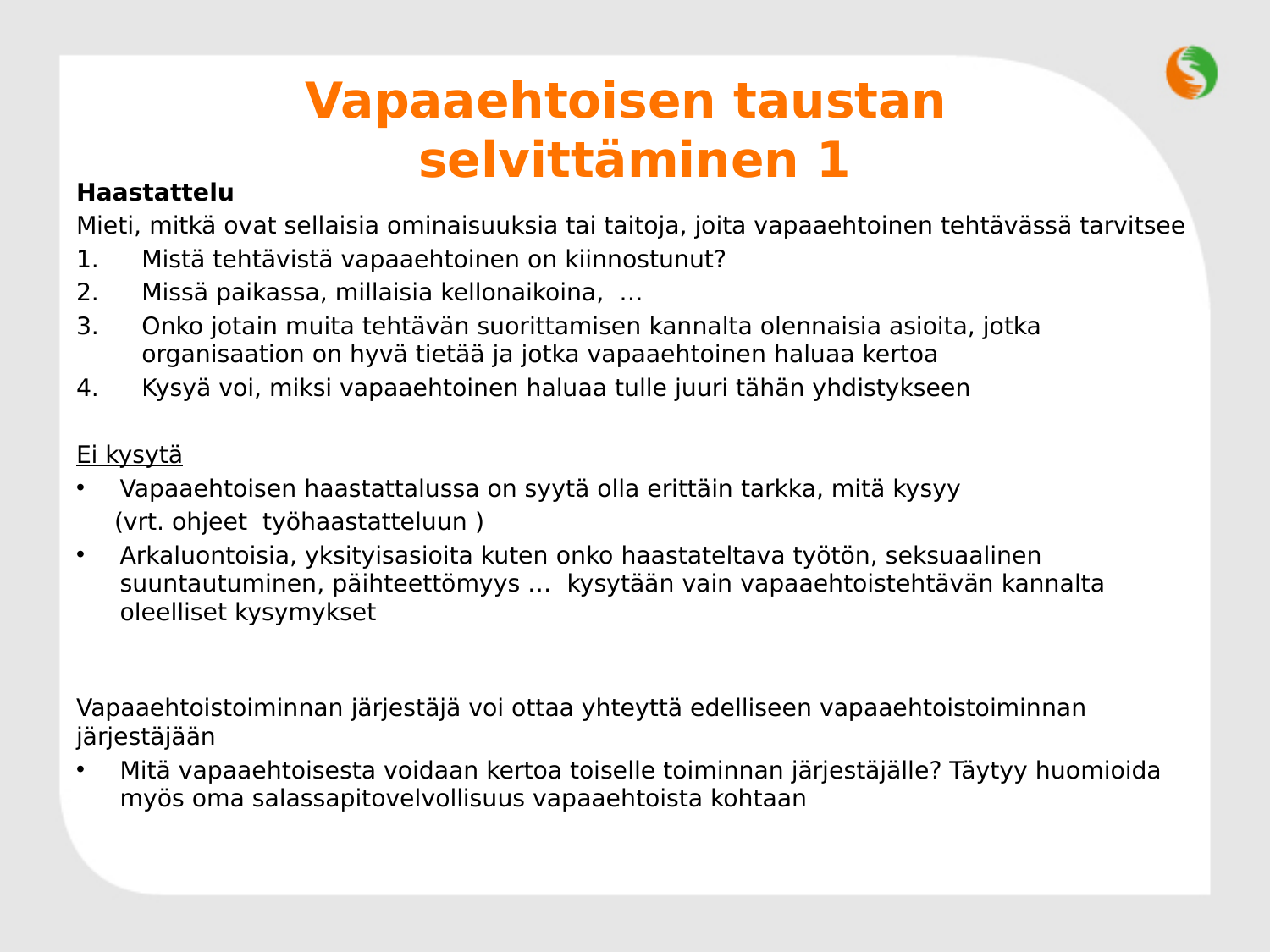

# Vapaaehtoisen taustan selvittäminen 1
Haastattelu
Mieti, mitkä ovat sellaisia ominaisuuksia tai taitoja, joita vapaaehtoinen tehtävässä tarvitsee
Mistä tehtävistä vapaaehtoinen on kiinnostunut?
Missä paikassa, millaisia kellonaikoina,  …
Onko jotain muita tehtävän suorittamisen kannalta olennaisia asioita, jotka organisaation on hyvä tietää ja jotka vapaaehtoinen haluaa kertoa
Kysyä voi, miksi vapaaehtoinen haluaa tulle juuri tähän yhdistykseen

Ei kysytä
Vapaaehtoisen haastattalussa on syytä olla erittäin tarkka, mitä kysyy
     (vrt. ohjeet  työhaastatteluun )
Arkaluontoisia, yksityisasioita kuten onko haastateltava työtön, seksuaalinen suuntautuminen, päihteettömyys …  kysytään vain vapaaehtoistehtävän kannalta oleelliset kysymykset

Vapaaehtoistoiminnan järjestäjä voi ottaa yhteyttä edelliseen vapaaehtoistoiminnan järjestäjään
Mitä vapaaehtoisesta voidaan kertoa toiselle toiminnan järjestäjälle? Täytyy huomioida myös oma salassapitovelvollisuus vapaaehtoista kohtaan